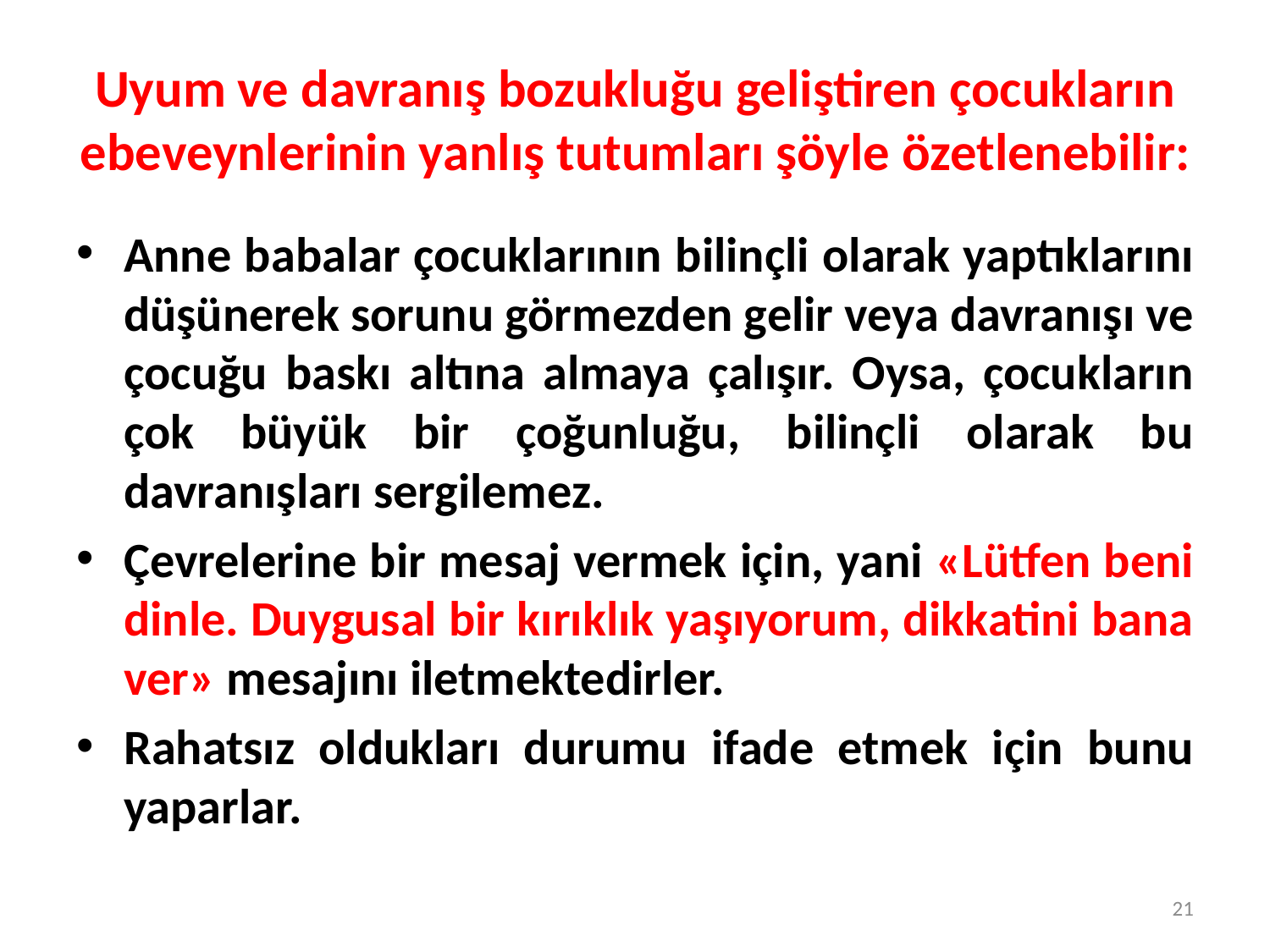

# Uyum ve davranış bozukluğu geliştiren çocukların ebeveynlerinin yanlış tutumları şöyle özetlenebilir:
Anne babalar çocuklarının bilinçli olarak yaptıklarını düşünerek sorunu görmezden gelir veya davranışı ve çocuğu baskı altına almaya çalışır. Oysa, çocukların çok büyük bir çoğunluğu, bilinçli olarak bu davranışları sergilemez.
Çevrelerine bir mesaj vermek için, yani «Lütfen beni dinle. Duygusal bir kırıklık yaşıyorum, dikkatini bana ver» mesajını iletmektedirler.
Rahatsız oldukları durumu ifade etmek için bunu yaparlar.
21